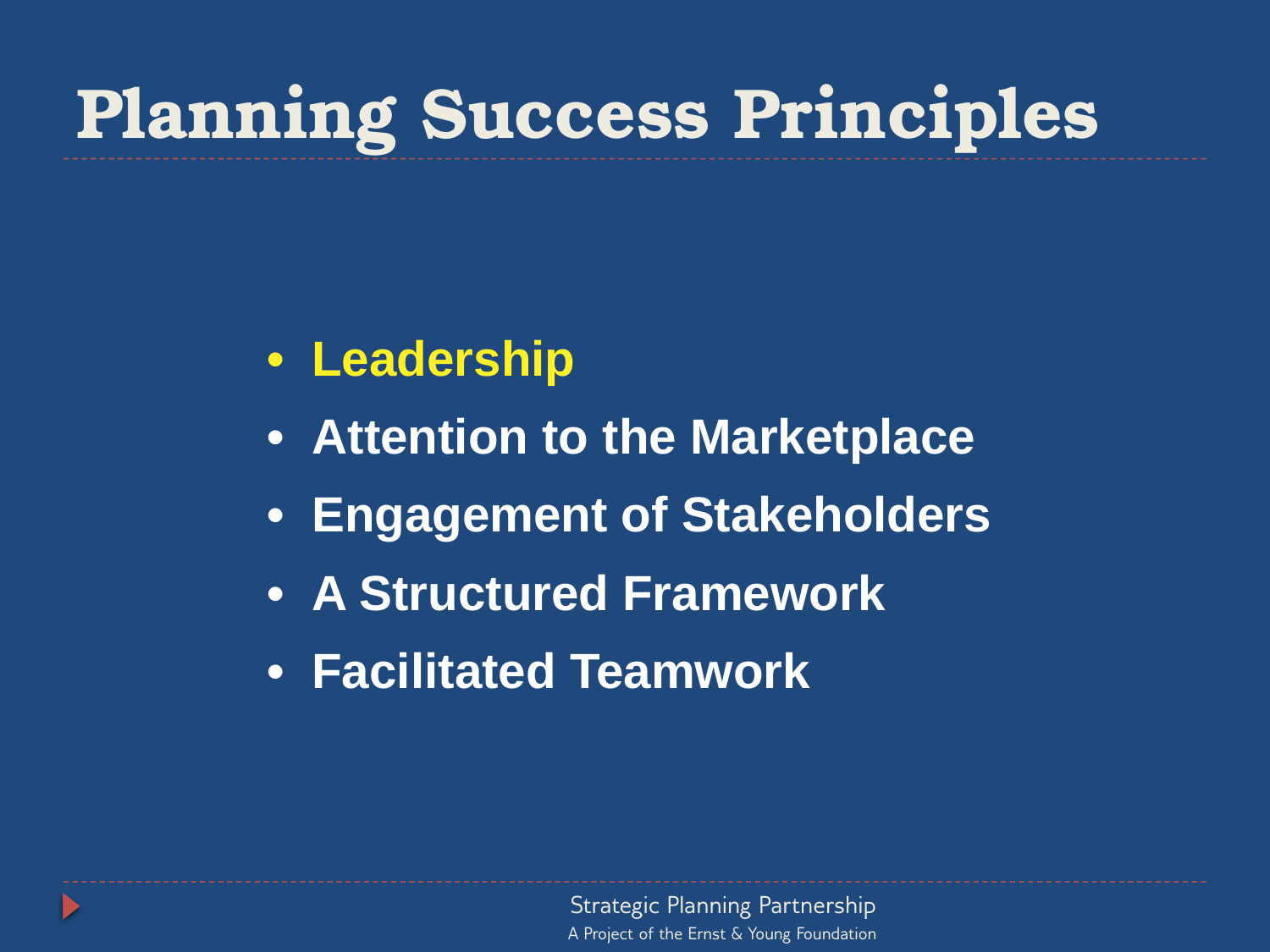

# Planning Success Principles
•  Leadership
•  Attention to the Marketplace
•  Engagement of Stakeholders
•  A Structured Framework
•  Facilitated Teamwork
Strategic Planning Partnership
A Project of the Ernst & Young Foundation